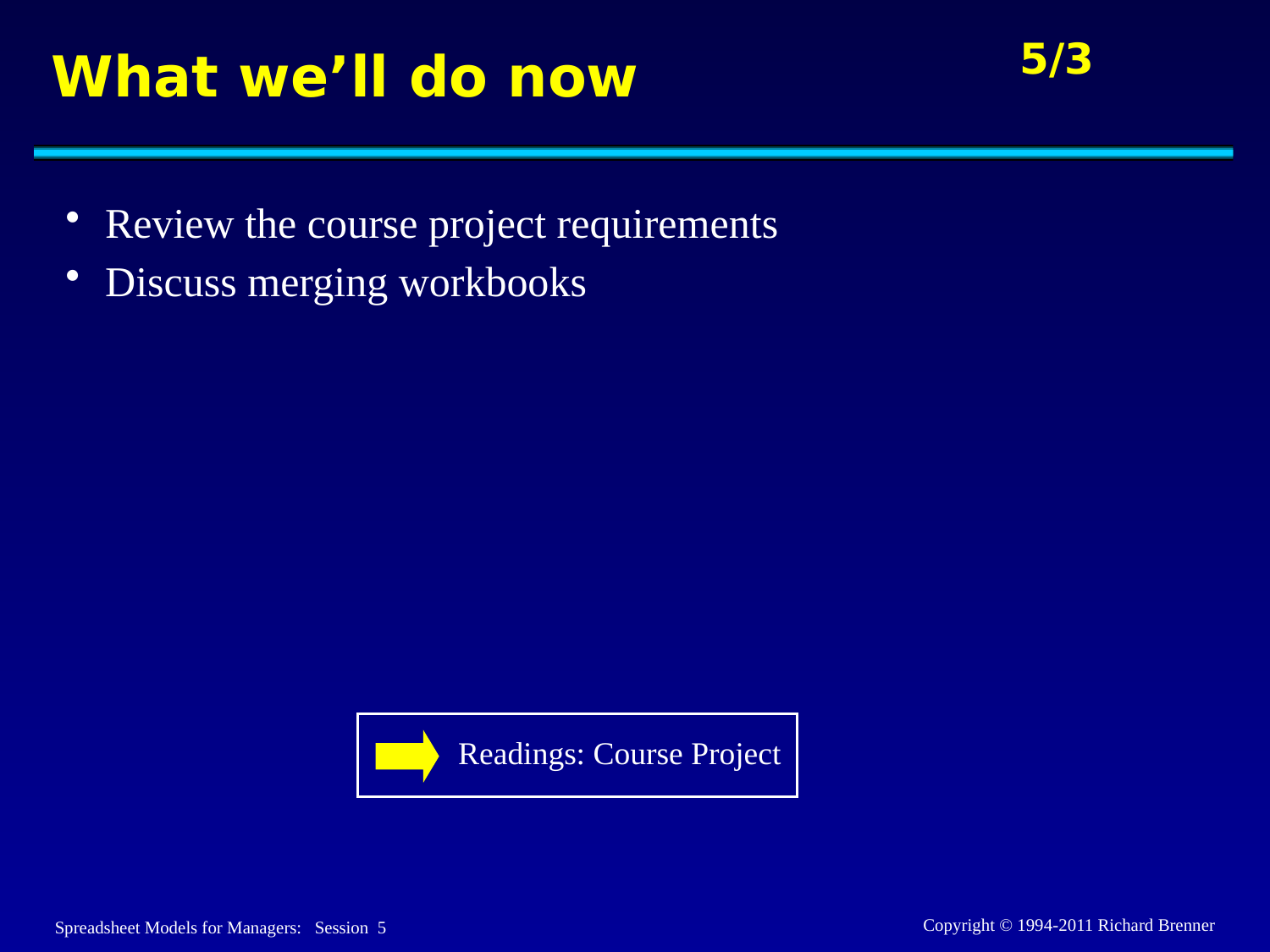

# What we’ll do now
Review the course project requirements
Discuss merging workbooks

Readings: Course Project